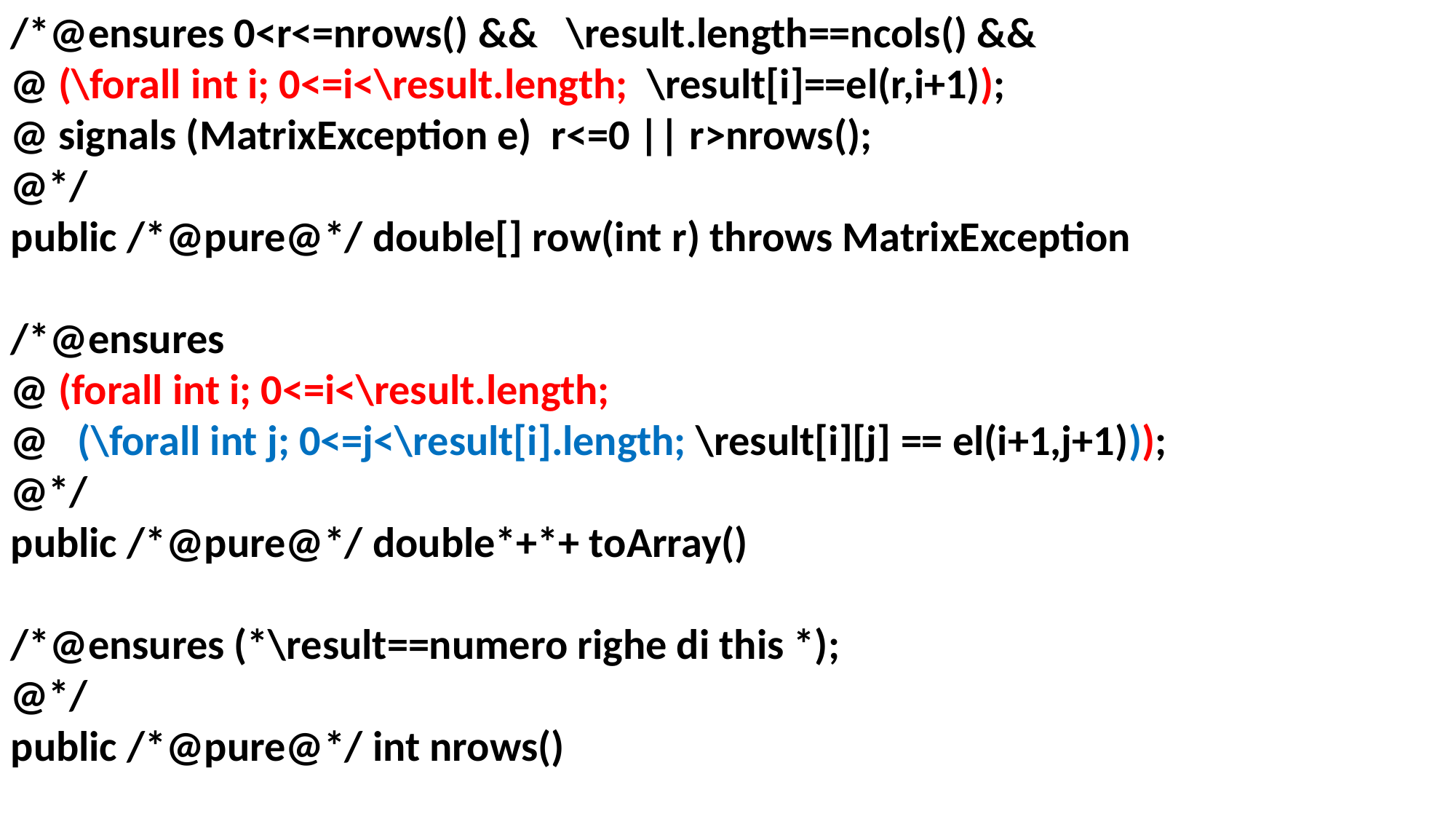

/*@ensures 0<r<=nrows() &&   \result.length==ncols() &&
@ (\forall int i; 0<=i<\result.length;  \result[i]==el(r,i+1));
@ signals (MatrixException e)  r<=0 || r>nrows();
@*/
public /*@pure@*/ double[] row(int r) throws MatrixException

/*@ensures
@ (forall int i; 0<=i<\result.length;
@   (\forall int j; 0<=j<\result[i].length; \result[i][j] == el(i+1,j+1)));
@*/
public /*@pure@*/ double*+*+ toArray()

/*@ensures (*\result==numero righe di this *);
@*/
public /*@pure@*/ int nrows()